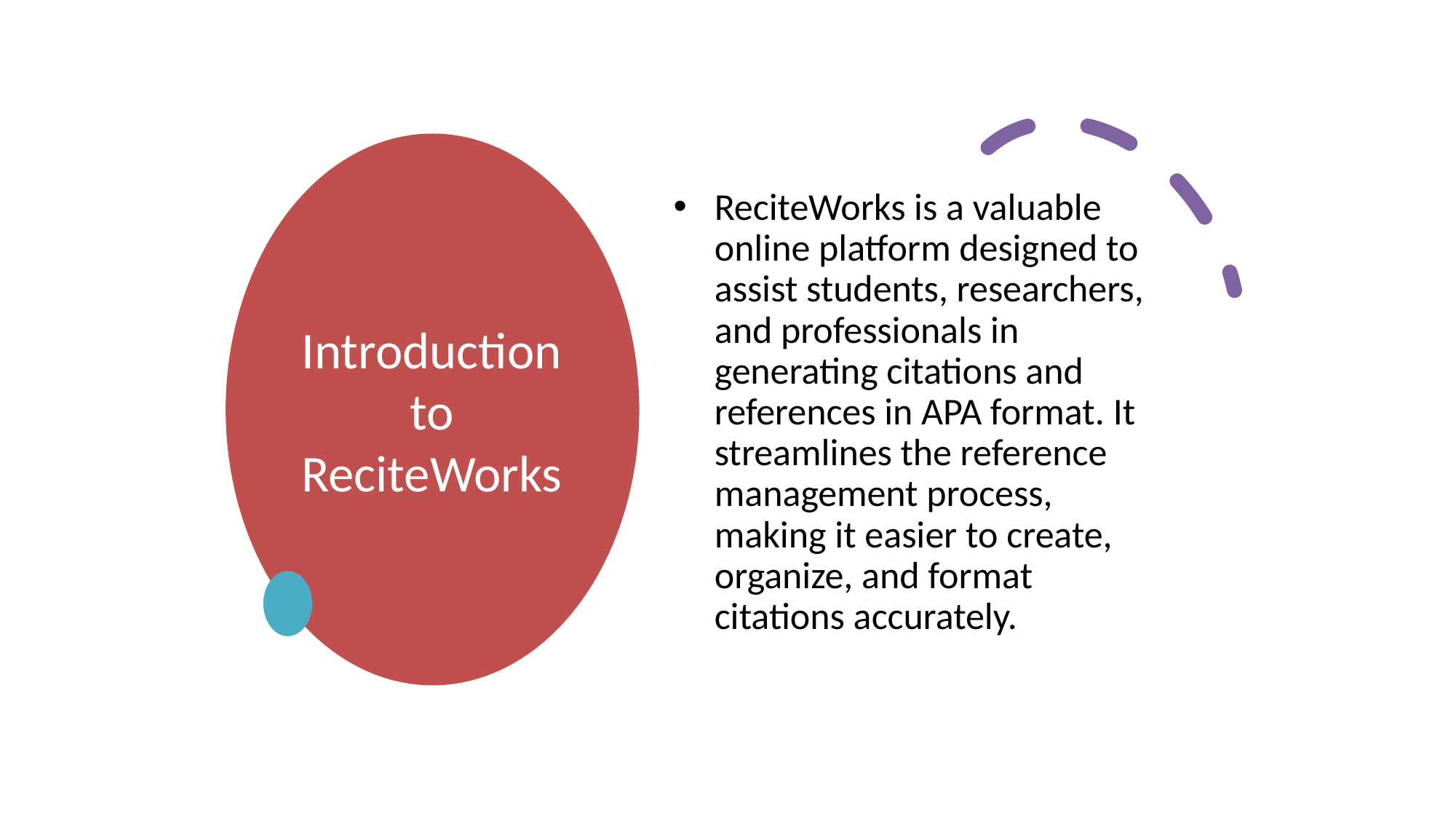

# Introduction to ReciteWorks
ReciteWorks is a valuable online platform designed to assist students, researchers, and professionals in generating citations and references in APA format. It streamlines the reference management process, making it easier to create, organize, and format citations accurately.